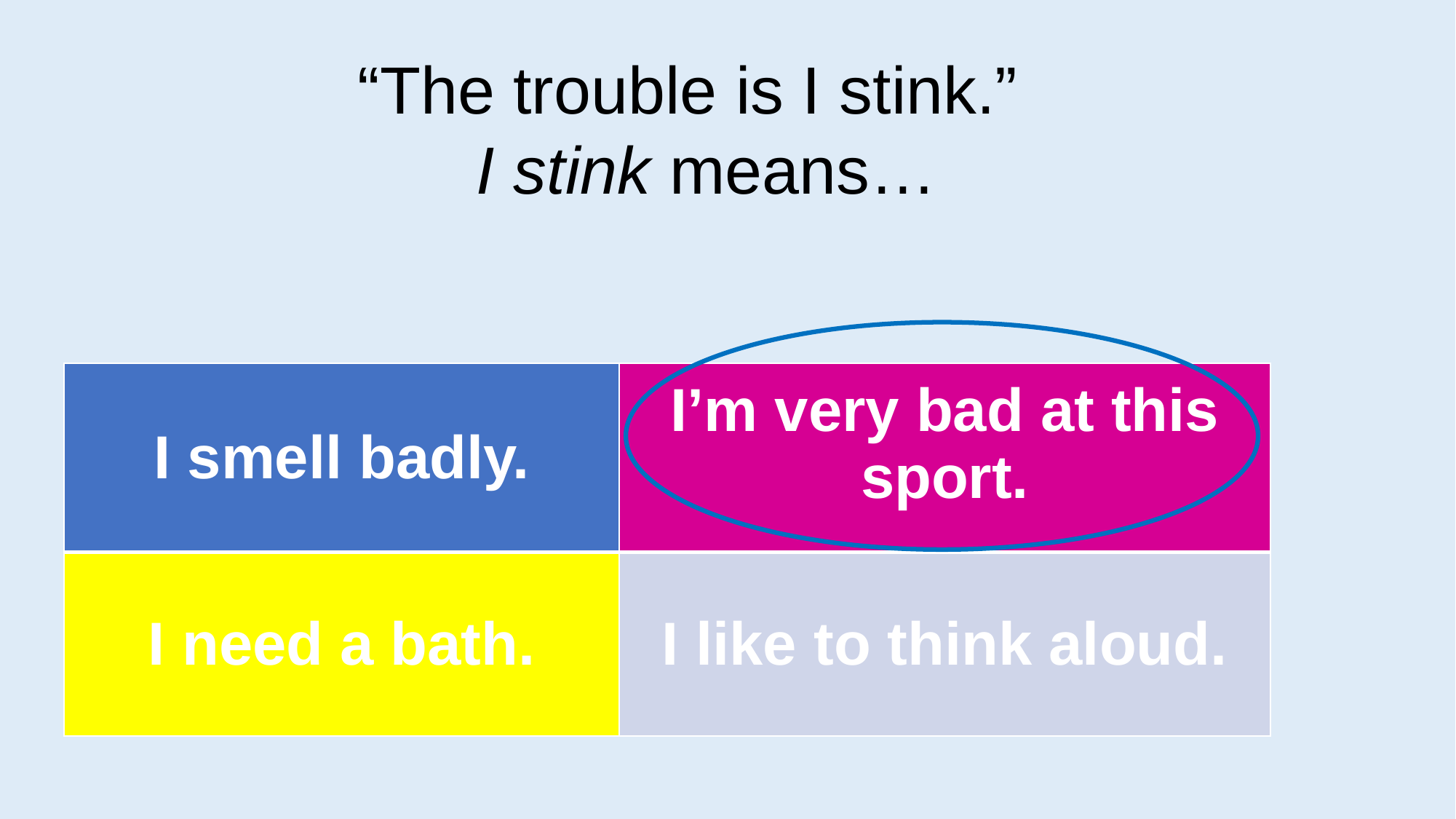

“The trouble is I stink.”
I stink means…

| I smell badly. | I’m very bad at this sport. |
| --- | --- |
| I need a bath. | I like to think aloud. |